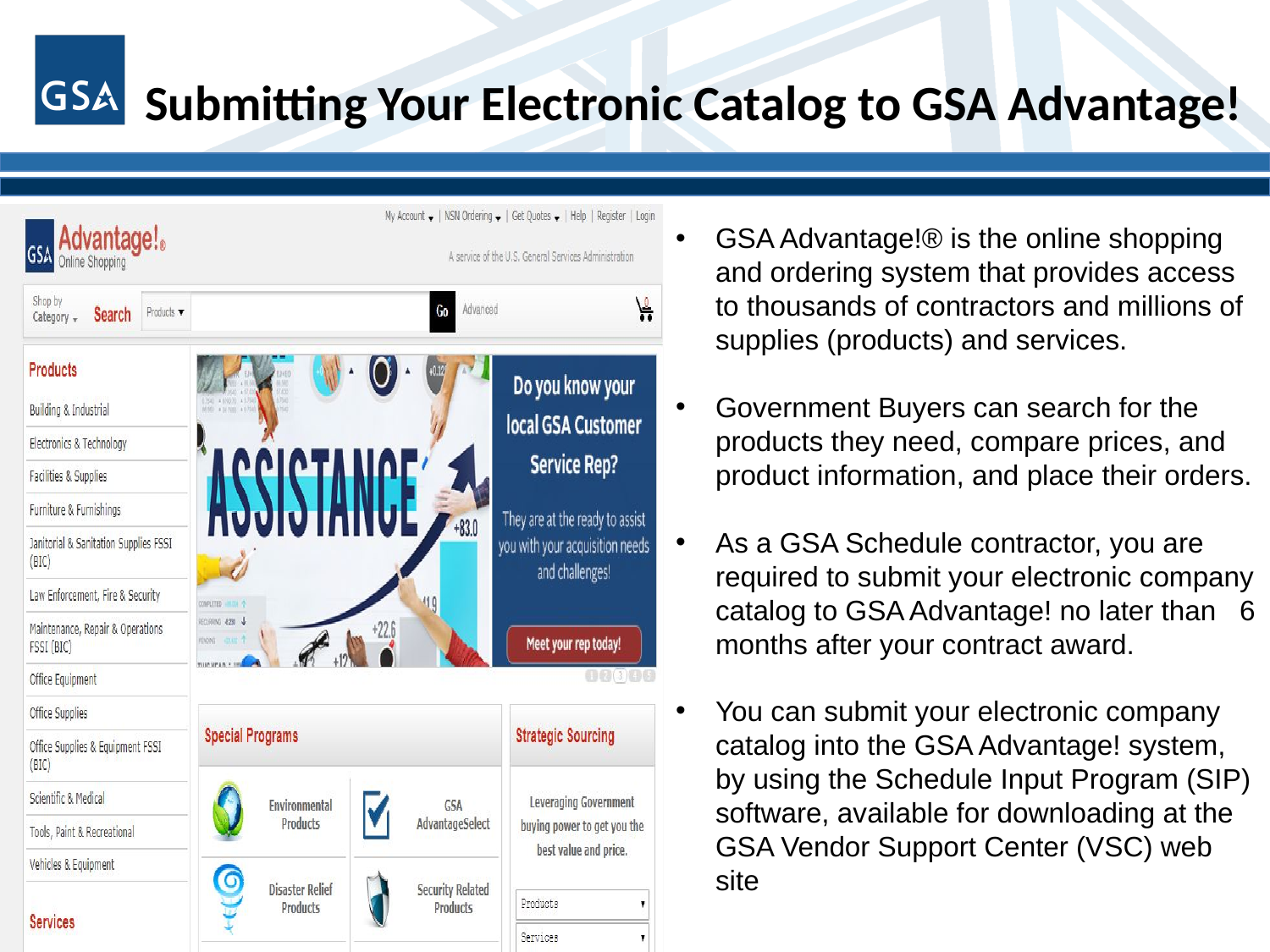

# Submitting Your Electronic Catalog to GSA Advantage!

GSA Advantage!® is the online shopping and ordering system that provides access to thousands of contractors and millions of supplies (products) and services.

Government Buyers can search for the products they need, compare prices, and product information, and place their orders.

As a GSA Schedule contractor, you are required to submit your electronic company catalog to GSA Advantage! no later than   6 months after your contract award.

You can submit your electronic company catalog into the GSA Advantage! system, by using the Schedule Input Program (SIP) software, available for downloading at the GSA Vendor Support Center (VSC) web site